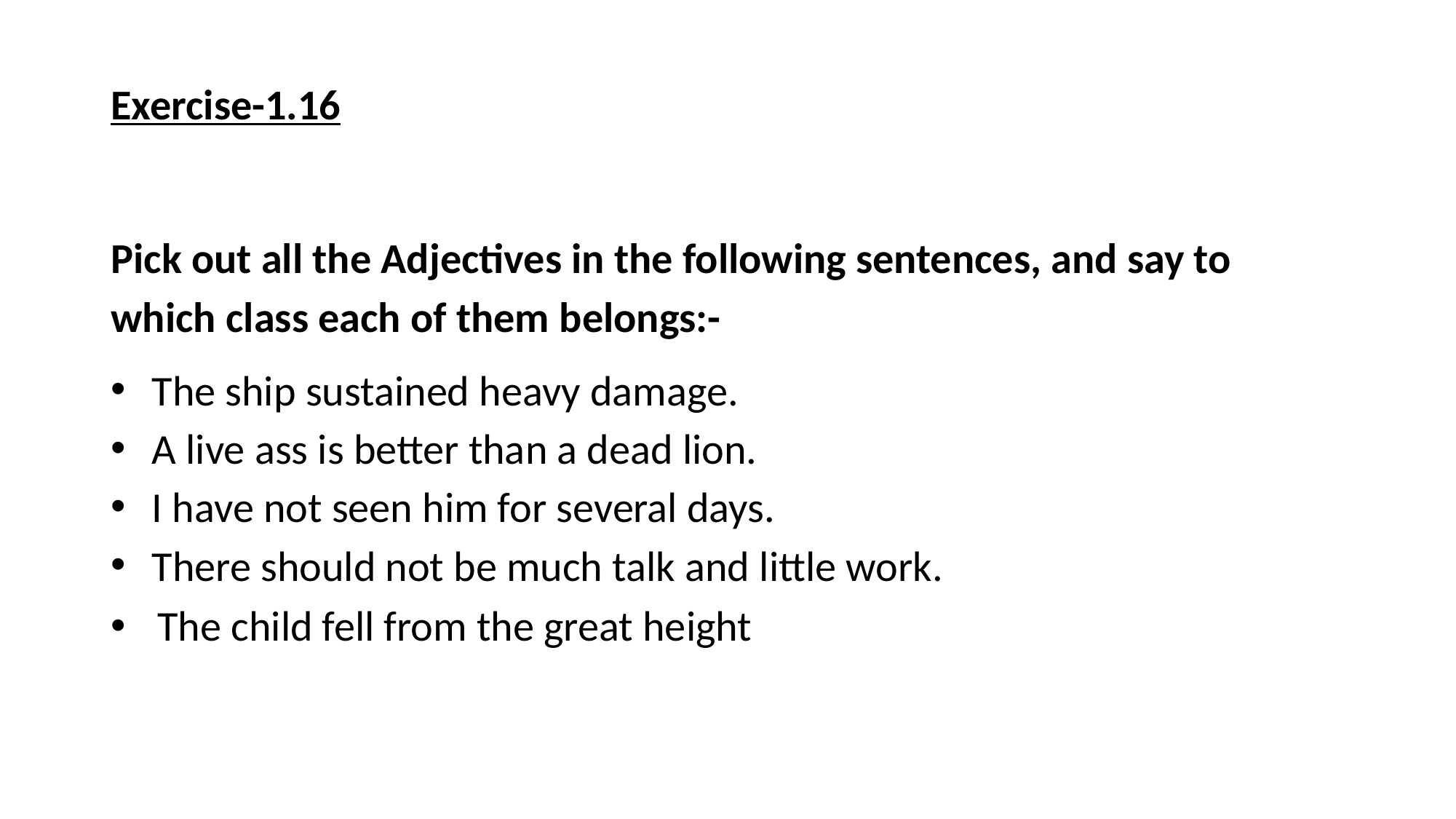

# Exercise-1.16
Pick out all the Adjectives in the following sentences, and say to which class each of them belongs:-
The ship sustained heavy damage.
A live ass is better than a dead lion.
I have not seen him for several days.
There should not be much talk and little work.
  The child fell from the great height